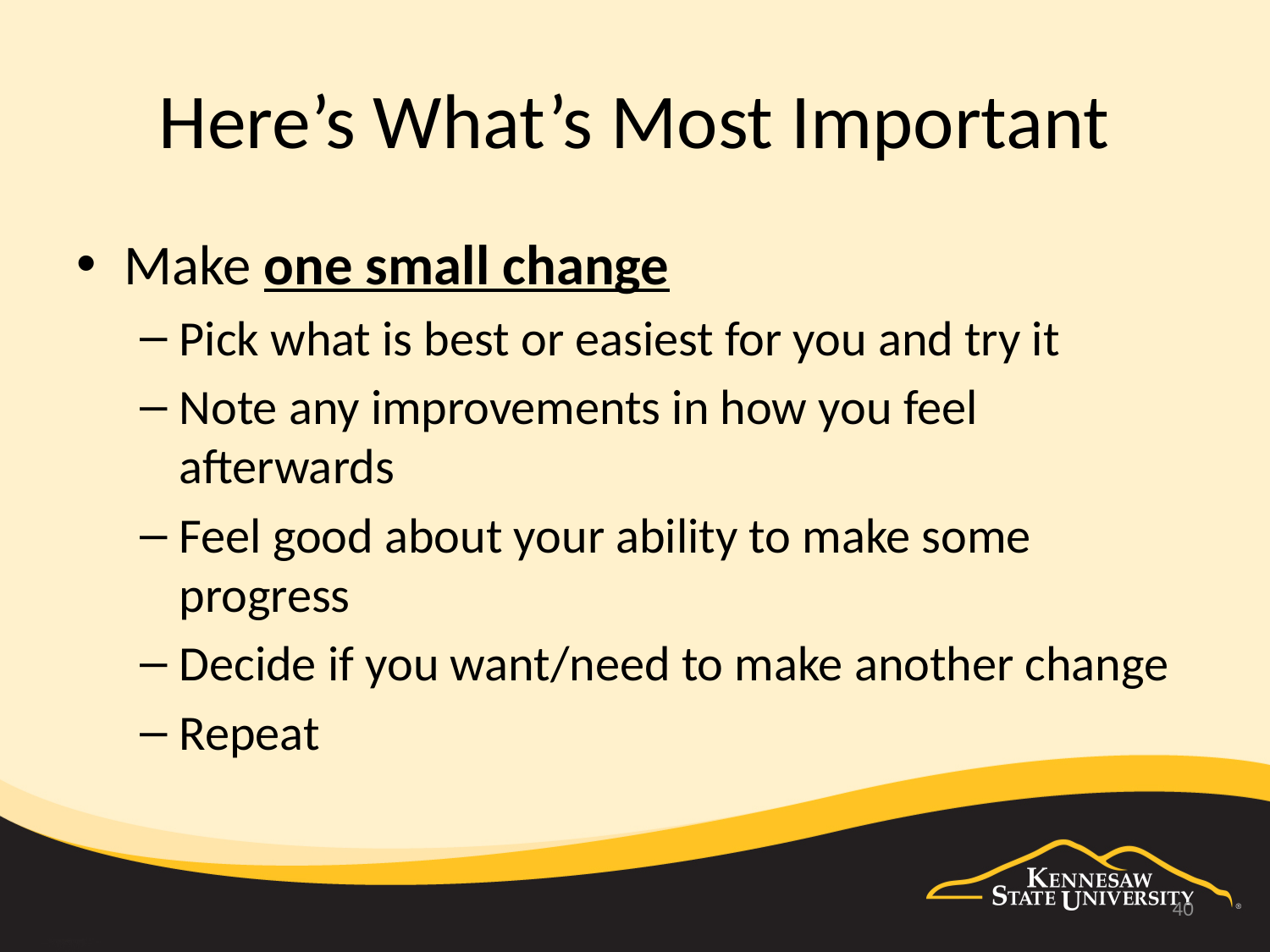

# Here’s What’s Most Important
Make one small change
Pick what is best or easiest for you and try it
Note any improvements in how you feel afterwards
Feel good about your ability to make some progress
Decide if you want/need to make another change
Repeat
40